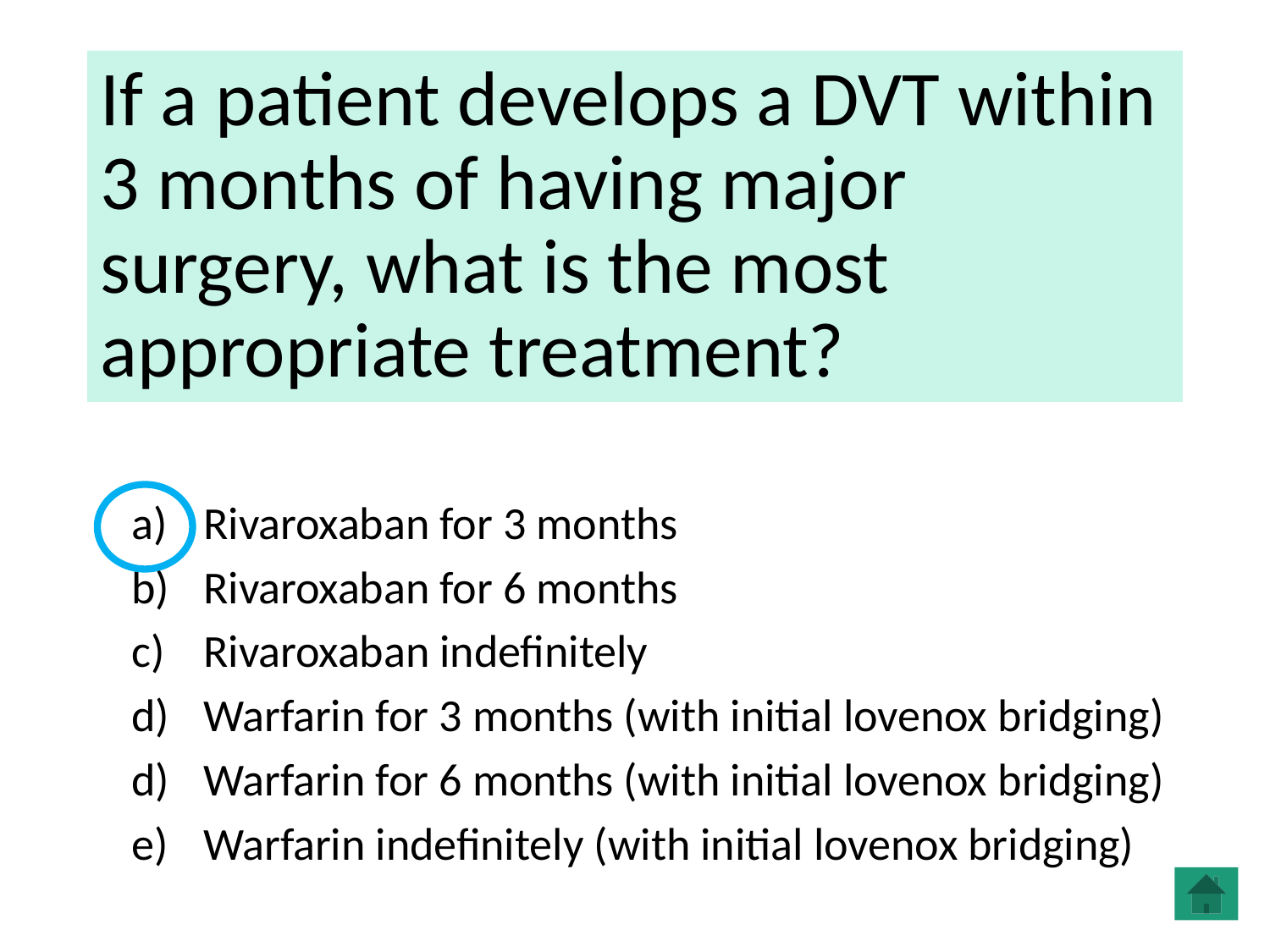

# If a patient develops a DVT within 3 months of having major surgery, what is the most appropriate treatment?

Rivaroxaban for 3 months
Rivaroxaban for 6 months
Rivaroxaban indefinitely
Warfarin for 3 months (with initial lovenox bridging)
Warfarin for 6 months (with initial lovenox bridging)
Warfarin indefinitely (with initial lovenox bridging)